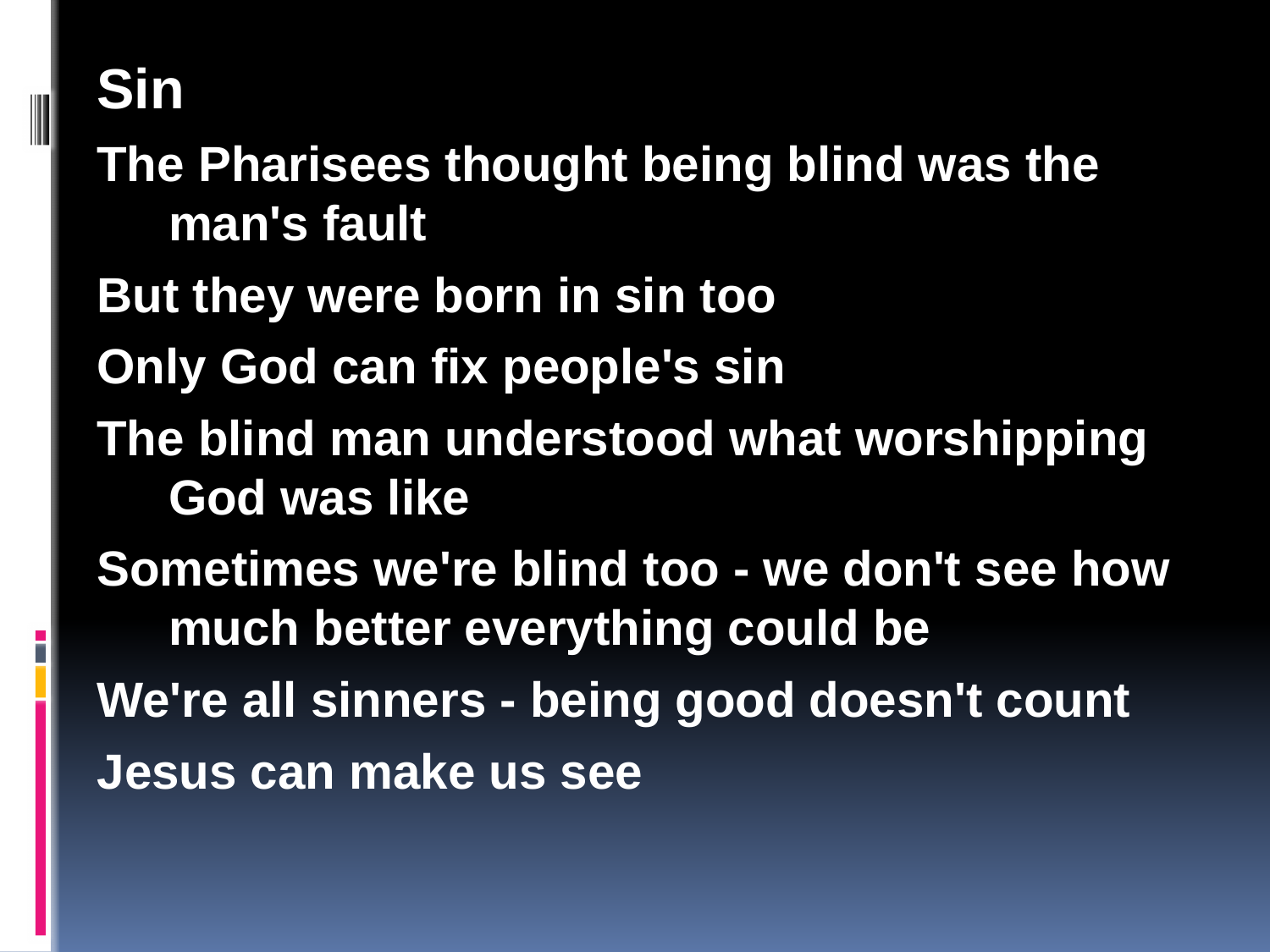

Jesus said he was the light of the world - now he was going to prove it
The disciples wanted to know whose fault it was that the man was blind
Was it the baby's fault or the parents?
Jesus said it wasn't anyone's fault - it was to show God's glory
Jesus made mud from his spit then told the man to go and wash in the pool of Siloam
The man was healed
People were arguing and confused about who Jesus was
The man didn't care - he was blind, and now could see

Sin
The Pharisees thought being blind was the man's fault
But they were born in sin too
Only God can fix people's sin
The blind man understood what worshipping God was like
Sometimes we're blind too - we don't see how much better everything could be
We're all sinners - being good doesn't count
Jesus can make us see